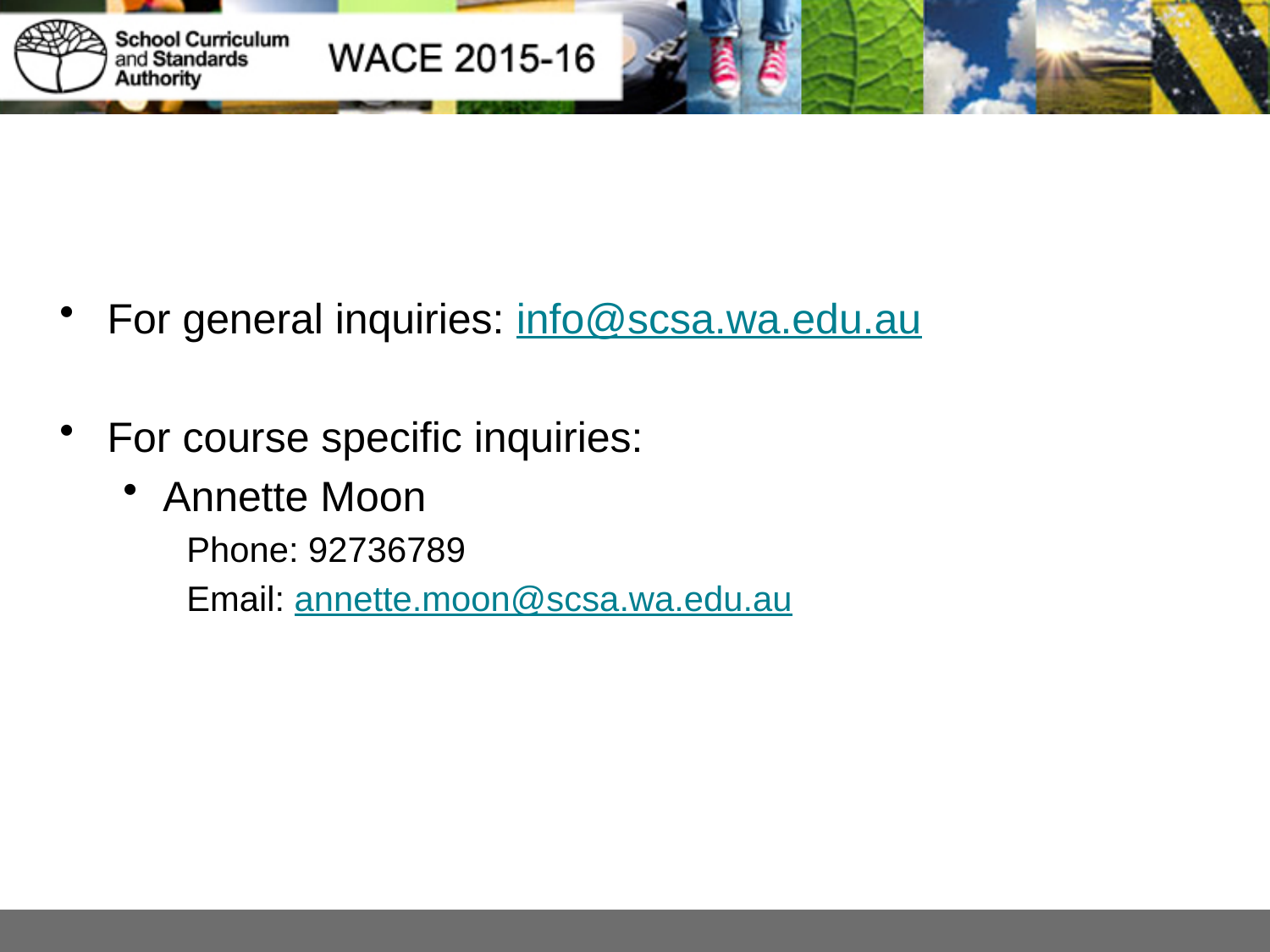

#

For general inquiries: info@scsa.wa.edu.au

For course specific inquiries:
Annette Moon
	Phone: 92736789
	Email: annette.moon@scsa.wa.edu.au